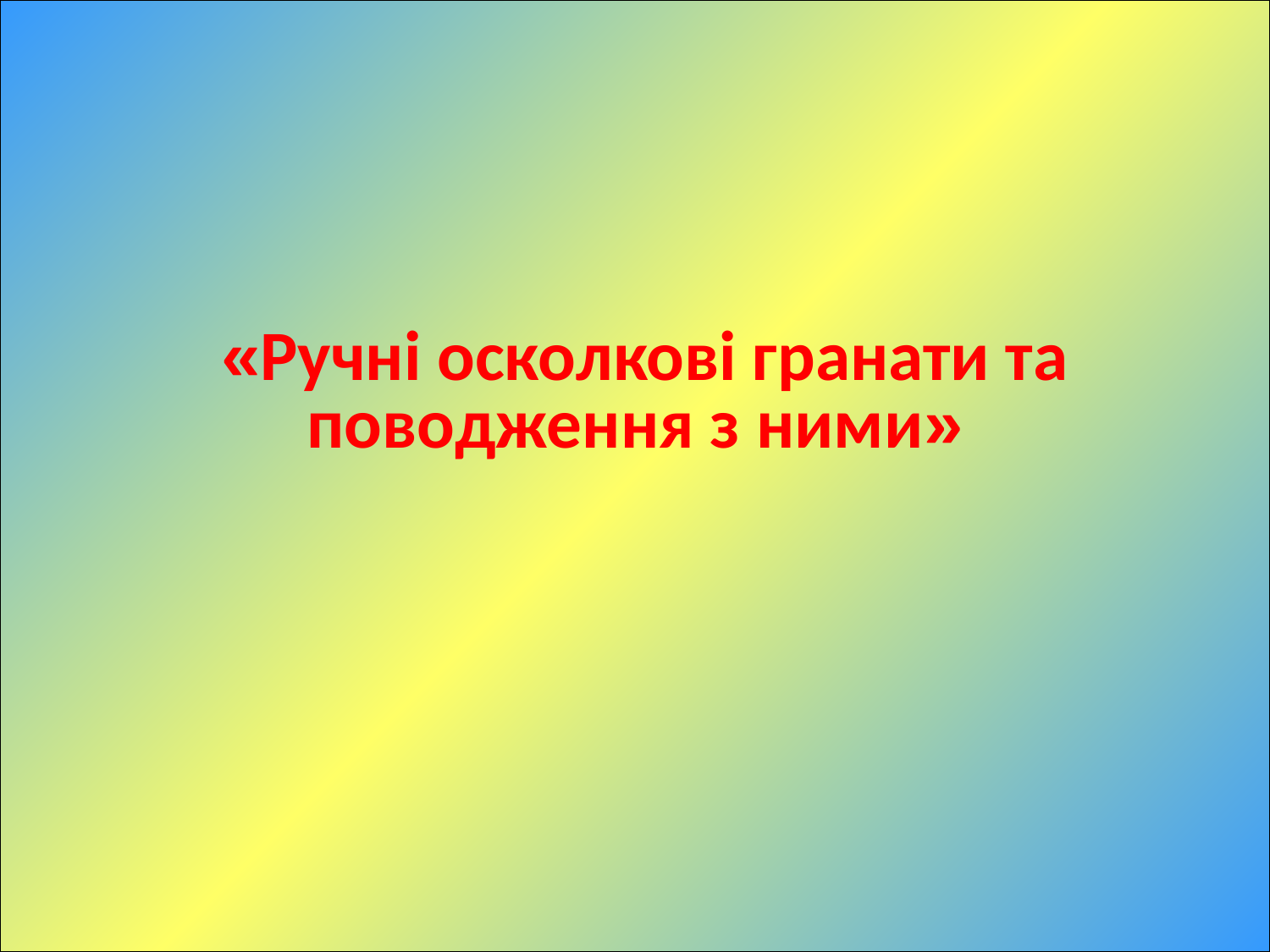

«Ручні осколкові гранати та поводження з ними»